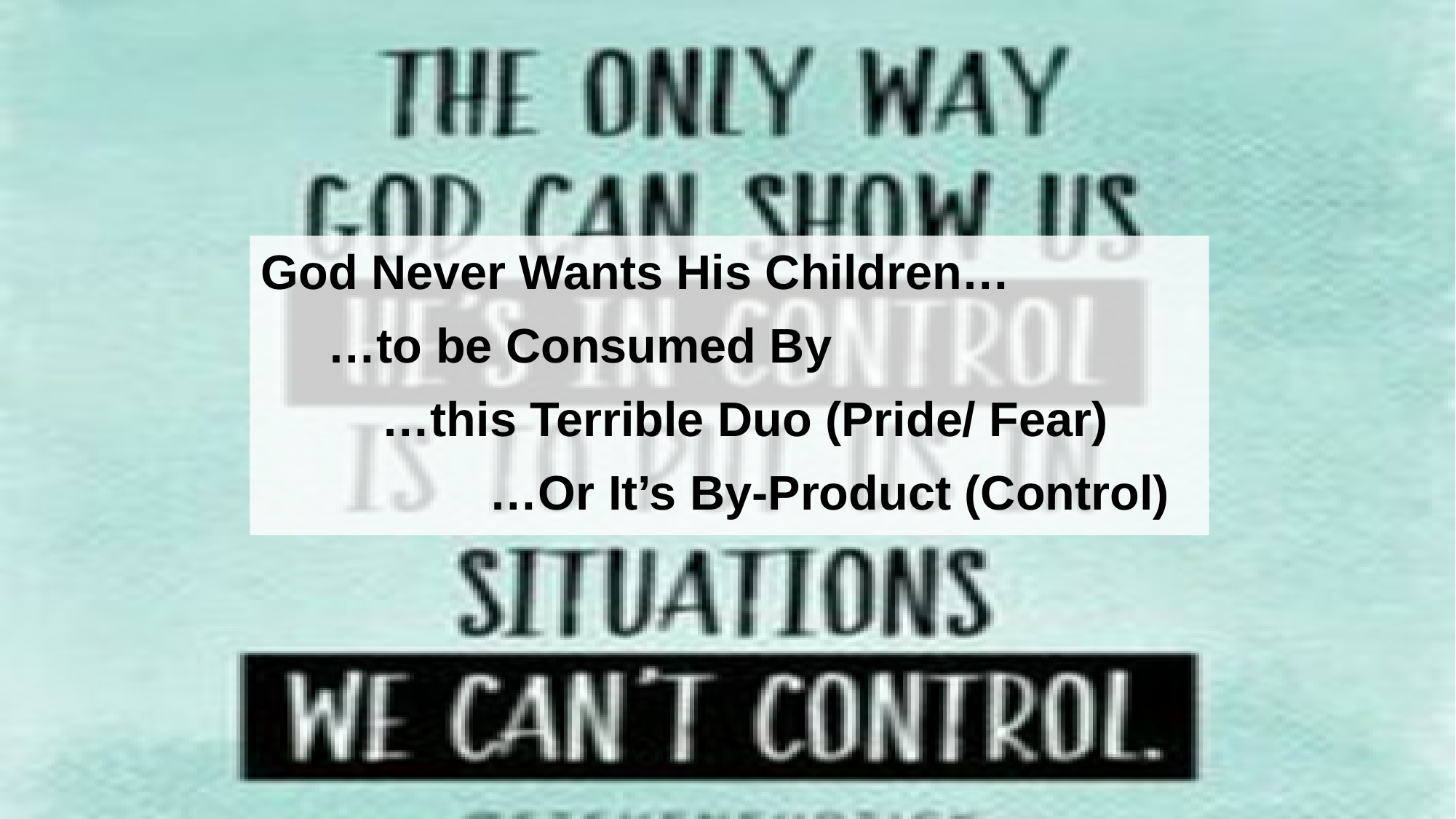

God Never Wants His Children…
     …to be Consumed By
         …this Terrible Duo (Pride/ Fear)
                 …Or It’s By-Product (Control)